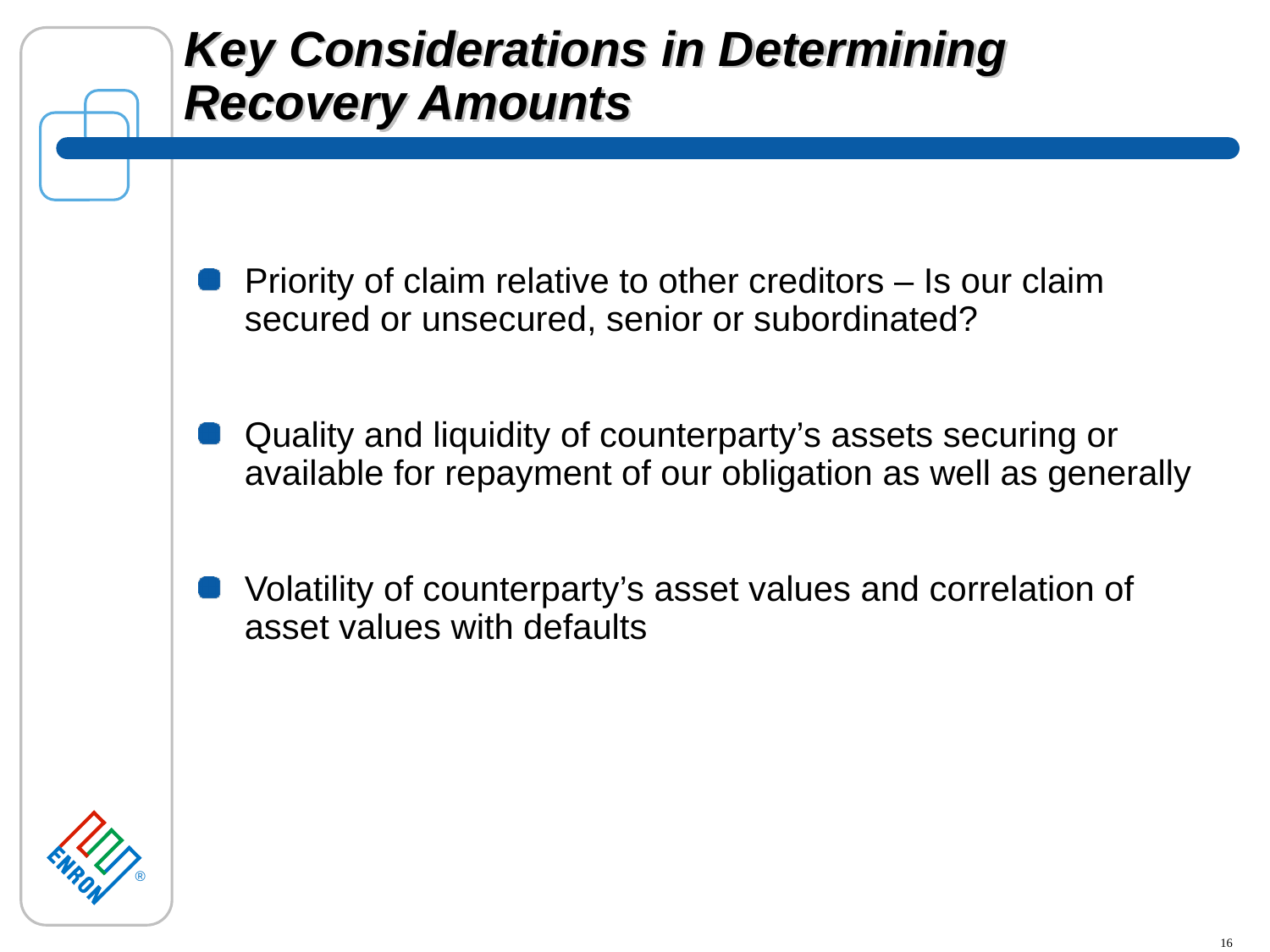

# Key Considerations in Determining Recovery Amounts

Priority of claim relative to other creditors – Is our claim secured or unsecured, senior or subordinated?

Quality and liquidity of counterparty’s assets securing or available for repayment of our obligation as well as generally

Volatility of counterparty’s asset values and correlation of asset values with defaults

16